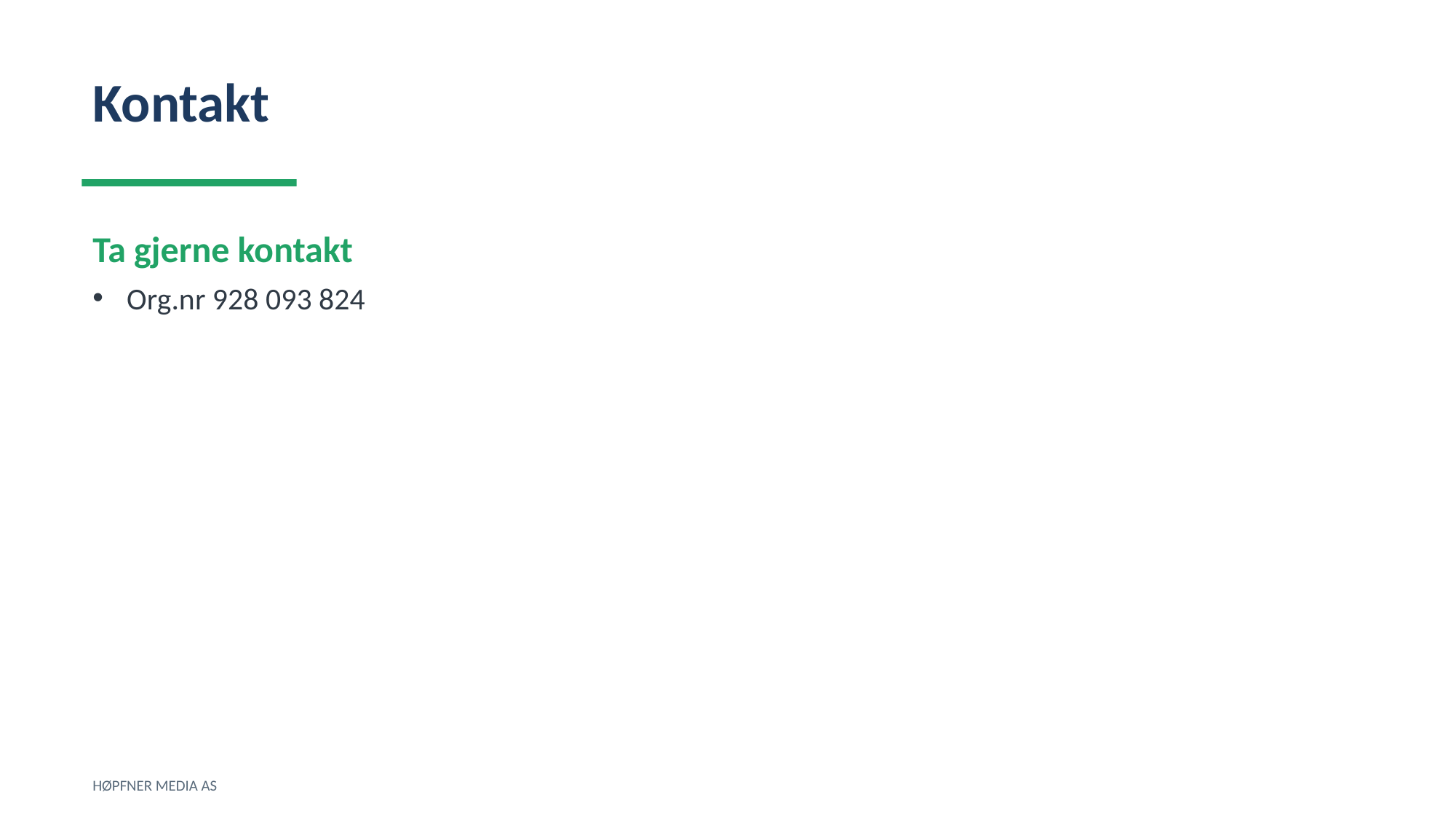

Kontakt

Ta gjerne kontakt
Org.nr 928 093 824
HØPFNER MEDIA AS